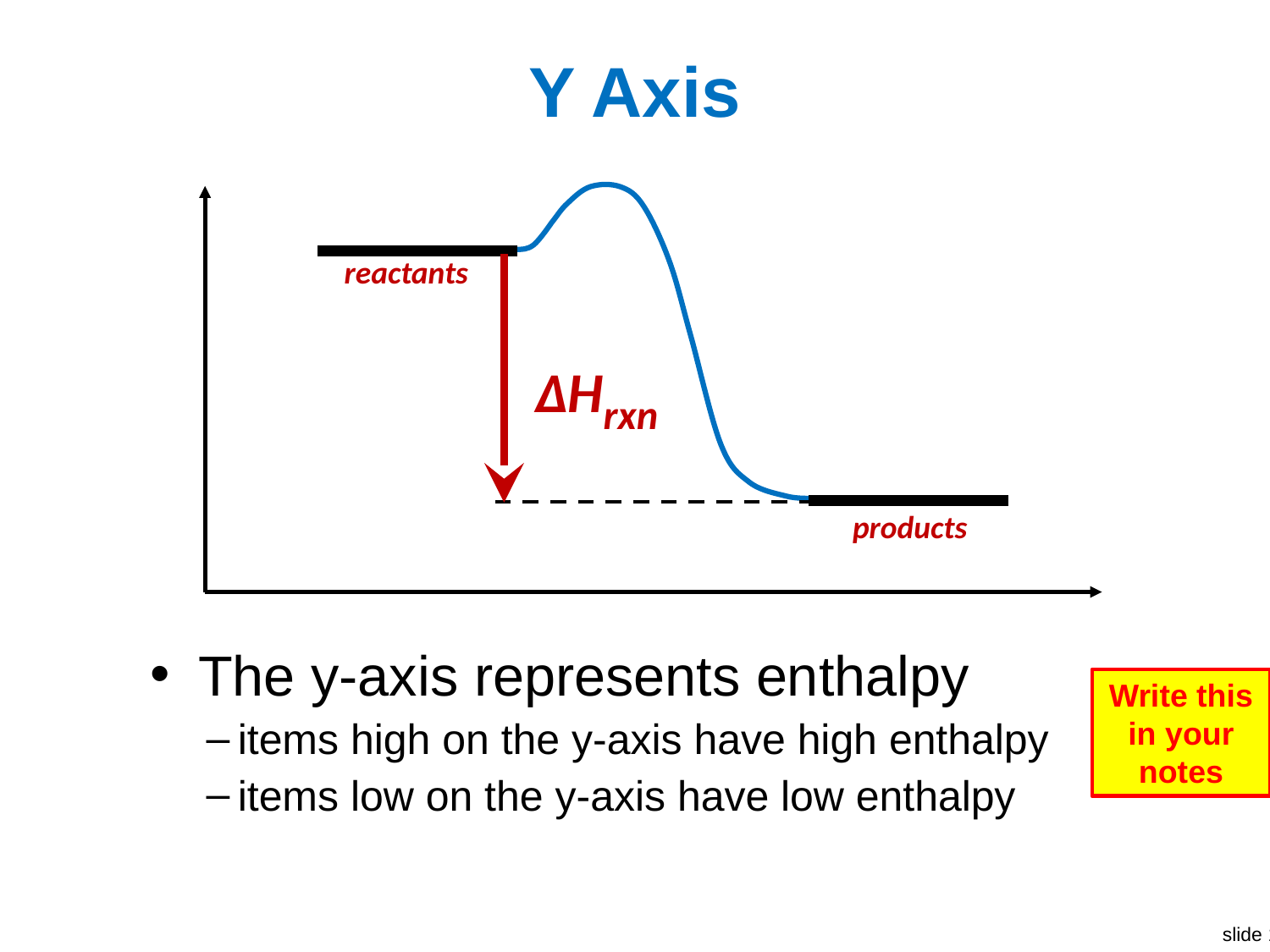

# Y Axis

reactants
ΔHrxn
products
The y-axis represents enthalpy
items high on the y-axis have high enthalpy
items low on the y-axis have low enthalpy
Write this in your notes